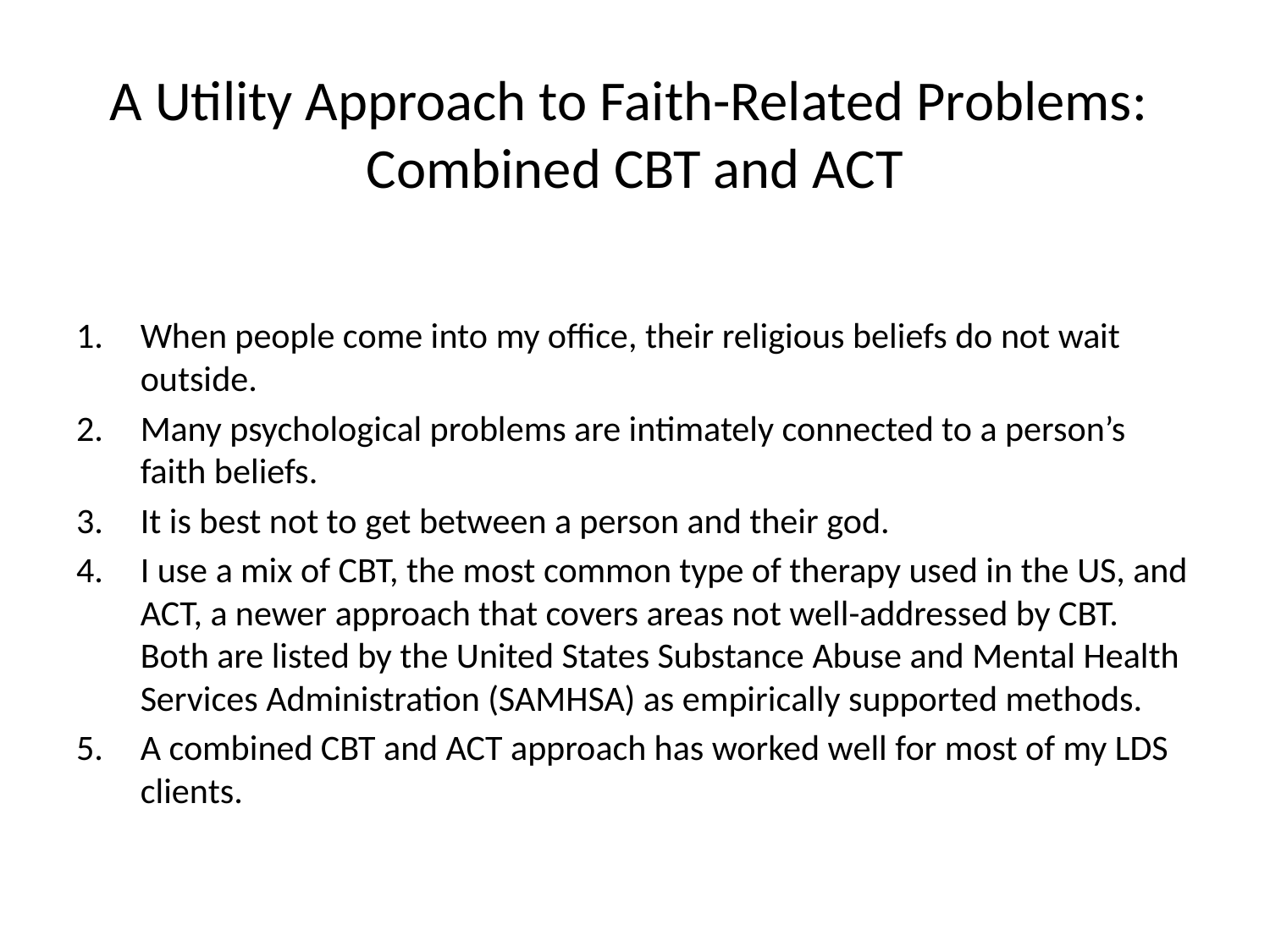

# A Utility Approach to Faith-Related Problems: Combined CBT and ACT
When people come into my office, their religious beliefs do not wait outside.
Many psychological problems are intimately connected to a person’s faith beliefs.
It is best not to get between a person and their god.
I use a mix of CBT, the most common type of therapy used in the US, and ACT, a newer approach that covers areas not well-addressed by CBT. Both are listed by the United States Substance Abuse and Mental Health Services Administration (SAMHSA) as empirically supported methods.
A combined CBT and ACT approach has worked well for most of my LDS clients.